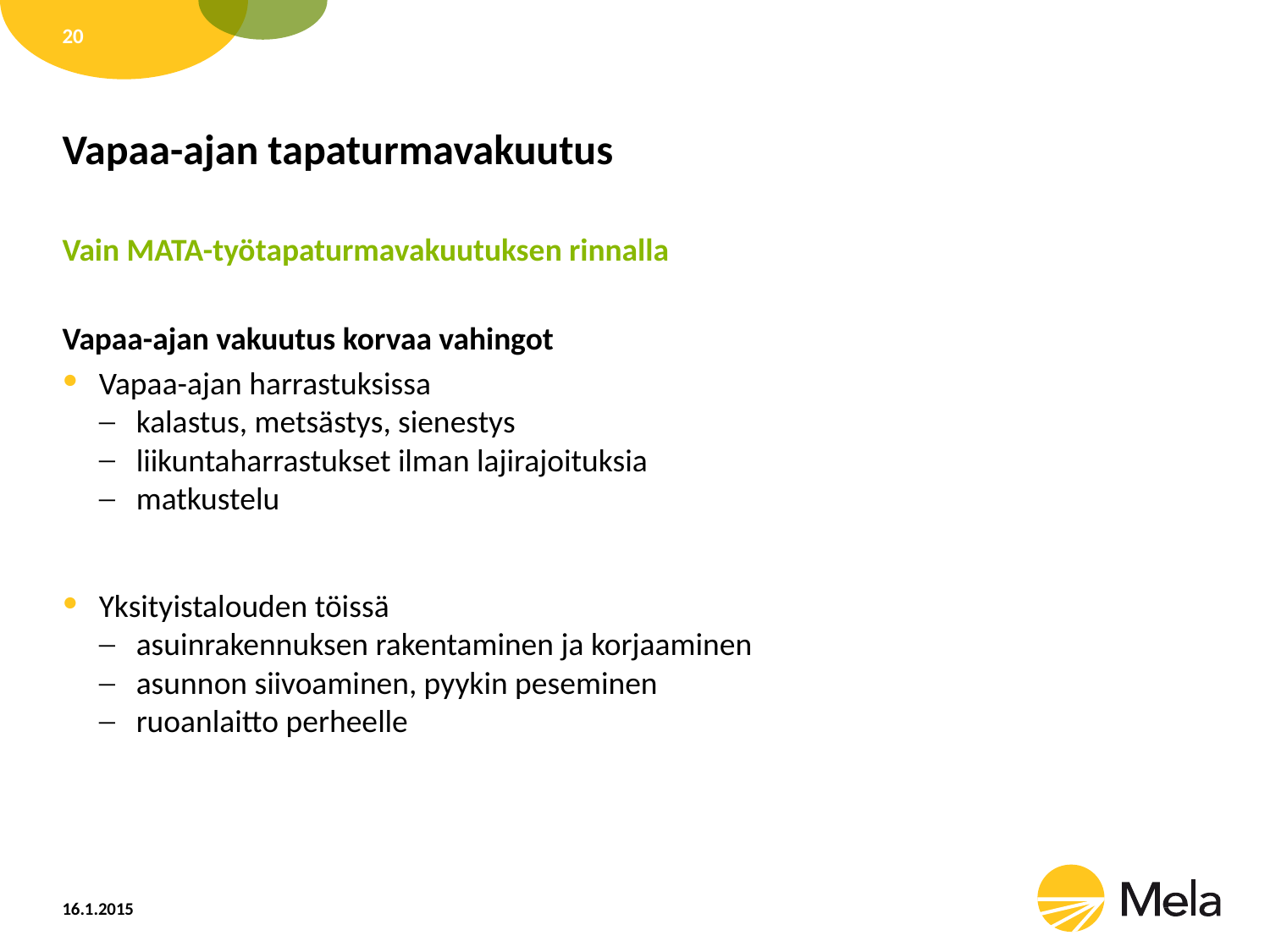

20
# Vapaa-ajan tapaturmavakuutus
Vain MATA-työtapaturmavakuutuksen rinnalla

Vapaa-ajan vakuutus korvaa vahingot
Vapaa-ajan harrastuksissa
kalastus, metsästys, sienestys
liikuntaharrastukset ilman lajirajoituksia
matkustelu

Yksityistalouden töissä
asuinrakennuksen rakentaminen ja korjaaminen
asunnon siivoaminen, pyykin peseminen
ruoanlaitto perheelle
16.1.2015